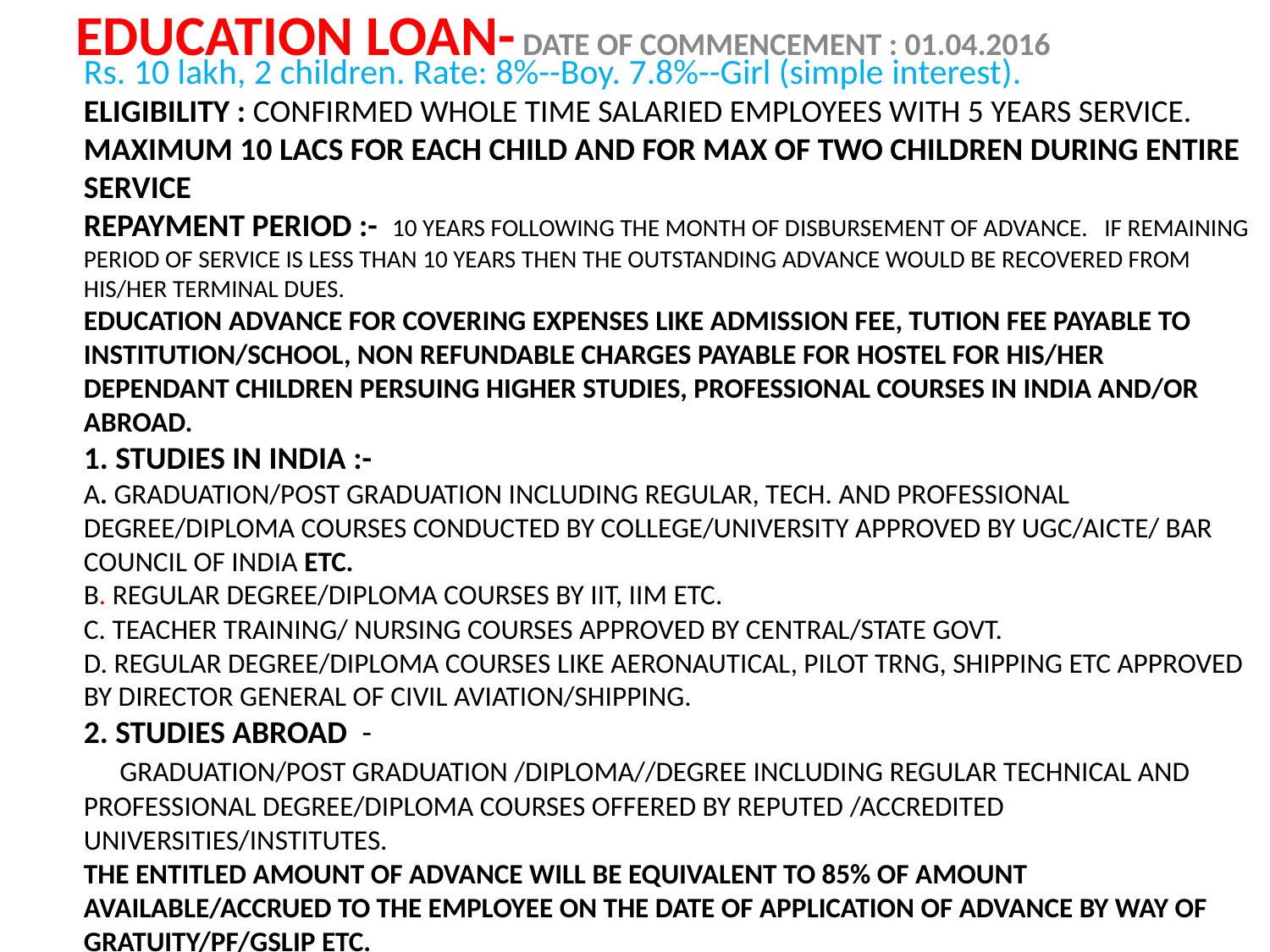

EDUCATION LOAN- DATE OF COMMENCEMENT : 01.04.2016
# Rs. 10 lakh, 2 children. Rate: 8%--Boy. 7.8%--Girl (simple interest). ELIGIBILITY : CONFIRMED WHOLE TIME SALARIED EMPLOYEES WITH 5 YEARS SERVICE. MAXIMUM 10 LACS FOR EACH CHILD AND FOR MAX OF TWO CHILDREN DURING ENTIRE SERVICE REPAYMENT PERIOD :-  10 YEARS FOLLOWING THE MONTH OF DISBURSEMENT OF ADVANCE.   IF REMAINING PERIOD OF SERVICE IS LESS THAN 10 YEARS THEN THE OUTSTANDING ADVANCE WOULD BE RECOVERED FROM HIS/HER TERMINAL DUES. EDUCATION ADVANCE FOR COVERING EXPENSES LIKE ADMISSION FEE, TUTION FEE PAYABLE TO INSTITUTION/SCHOOL, NON REFUNDABLE CHARGES PAYABLE FOR HOSTEL FOR HIS/HER DEPENDANT CHILDREN PERSUING HIGHER STUDIES, PROFESSIONAL COURSES IN INDIA AND/OR ABROAD. 1. STUDIES IN INDIA :- A. GRADUATION/POST GRADUATION INCLUDING REGULAR, TECH. AND PROFESSIONAL DEGREE/DIPLOMA COURSES CONDUCTED BY COLLEGE/UNIVERSITY APPROVED BY UGC/AICTE/ BAR COUNCIL OF INDIA ETC. B. REGULAR DEGREE/DIPLOMA COURSES BY IIT, IIM ETC. C. TEACHER TRAINING/ NURSING COURSES APPROVED BY CENTRAL/STATE GOVT. D. REGULAR DEGREE/DIPLOMA COURSES LIKE AERONAUTICAL, PILOT TRNG, SHIPPING ETC APPROVED BY DIRECTOR GENERAL OF CIVIL AVIATION/SHIPPING. 2. STUDIES ABROAD  - GRADUATION/POST GRADUATION /DIPLOMA//DEGREE INCLUDING REGULAR TECHNICAL AND PROFESSIONAL DEGREE/DIPLOMA COURSES OFFERED BY REPUTED /ACCREDITED UNIVERSITIES/INSTITUTES. THE ENTITLED AMOUNT OF ADVANCE WILL BE EQUIVALENT TO 85% OF AMOUNT AVAILABLE/ACCRUED TO THE EMPLOYEE ON THE DATE OF APPLICATION OF ADVANCE BY WAY OF GRATUITY/PF/GSLIP ETC.